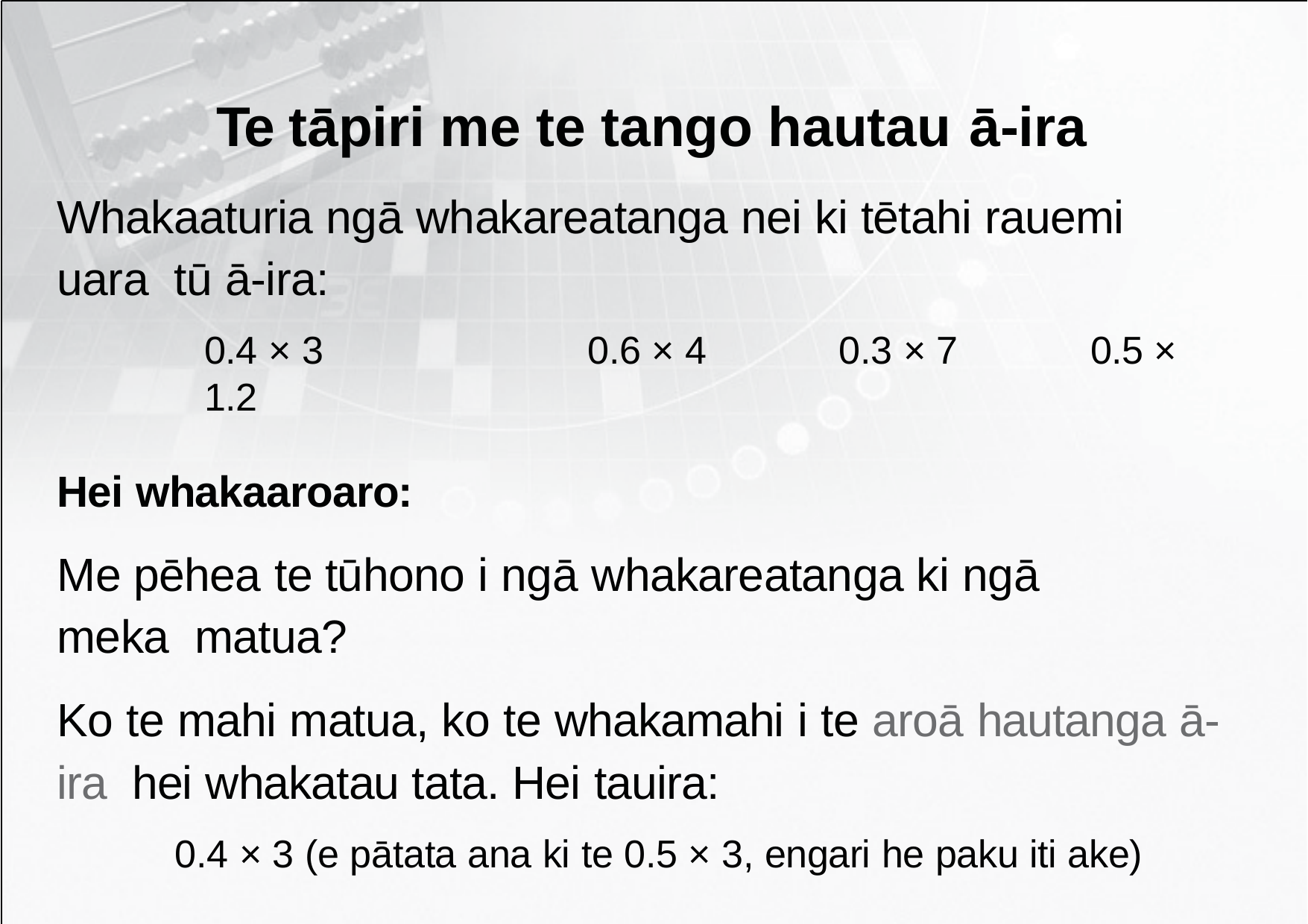

# Te tāpiri me te tango hautau ā-ira
Whakaaturia ngā whakareatanga nei ki tētahi rauemi uara  tū ā-ira:
0.4 × 3	0.6 × 4	0.3 × 7	0.5 × 1.2

Hei whakaaroaro:
Me pēhea te tūhono i ngā whakareatanga ki ngā meka  matua?
Ko te mahi matua, ko te whakamahi i te aroā hautanga ā-ira  hei whakatau tata. Hei tauira:
0.4 × 3 (e pātata ana ki te 0.5 × 3, engari he paku iti ake)